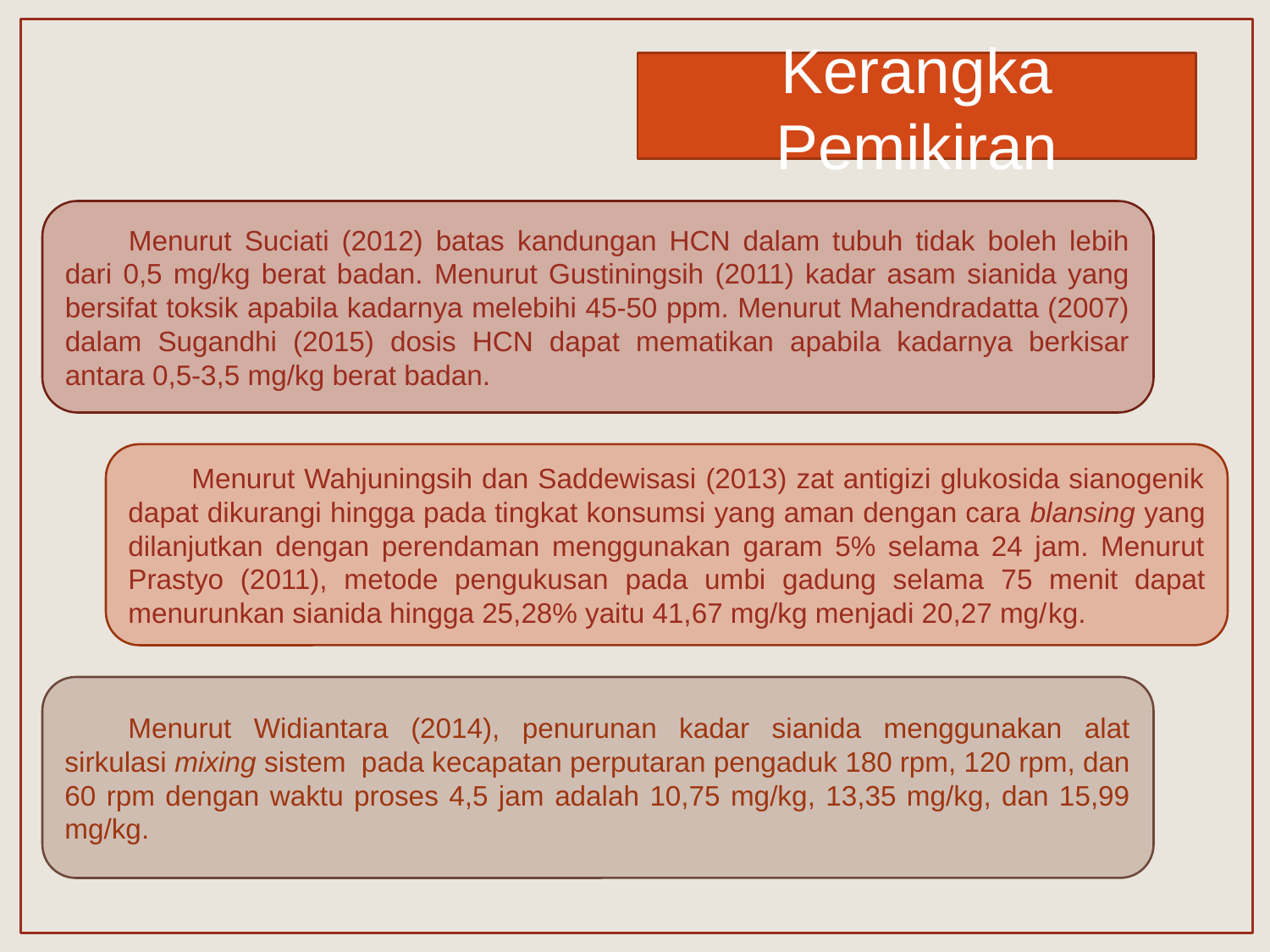

#
Kerangka Pemikiran
Menurut Suciati (2012) batas kandungan HCN dalam tubuh tidak boleh lebih dari 0,5 mg/kg berat badan. Menurut Gustiningsih (2011) kadar asam sianida yang bersifat toksik apabila kadarnya melebihi 45-50 ppm. Menurut Mahendradatta (2007) dalam Sugandhi (2015) dosis HCN dapat mematikan apabila kadarnya berkisar antara 0,5-3,5 mg/kg berat badan.

Menurut Wahjuningsih dan Saddewisasi (2013) zat antigizi glukosida sianogenik dapat dikurangi hingga pada tingkat konsumsi yang aman dengan cara blansing yang dilanjutkan dengan perendaman menggunakan garam 5% selama 24 jam. Menurut Prastyo (2011), metode pengukusan pada umbi gadung selama 75 menit dapat menurunkan sianida hingga 25,28% yaitu 41,67 mg/kg menjadi 20,27 mg/kg.
Menurut Widiantara (2014), penurunan kadar sianida menggunakan alat sirkulasi mixing sistem  pada kecapatan perputaran pengaduk 180 rpm, 120 rpm, dan 60 rpm dengan waktu proses 4,5 jam adalah 10,75 mg/kg, 13,35 mg/kg, dan 15,99 mg/kg.